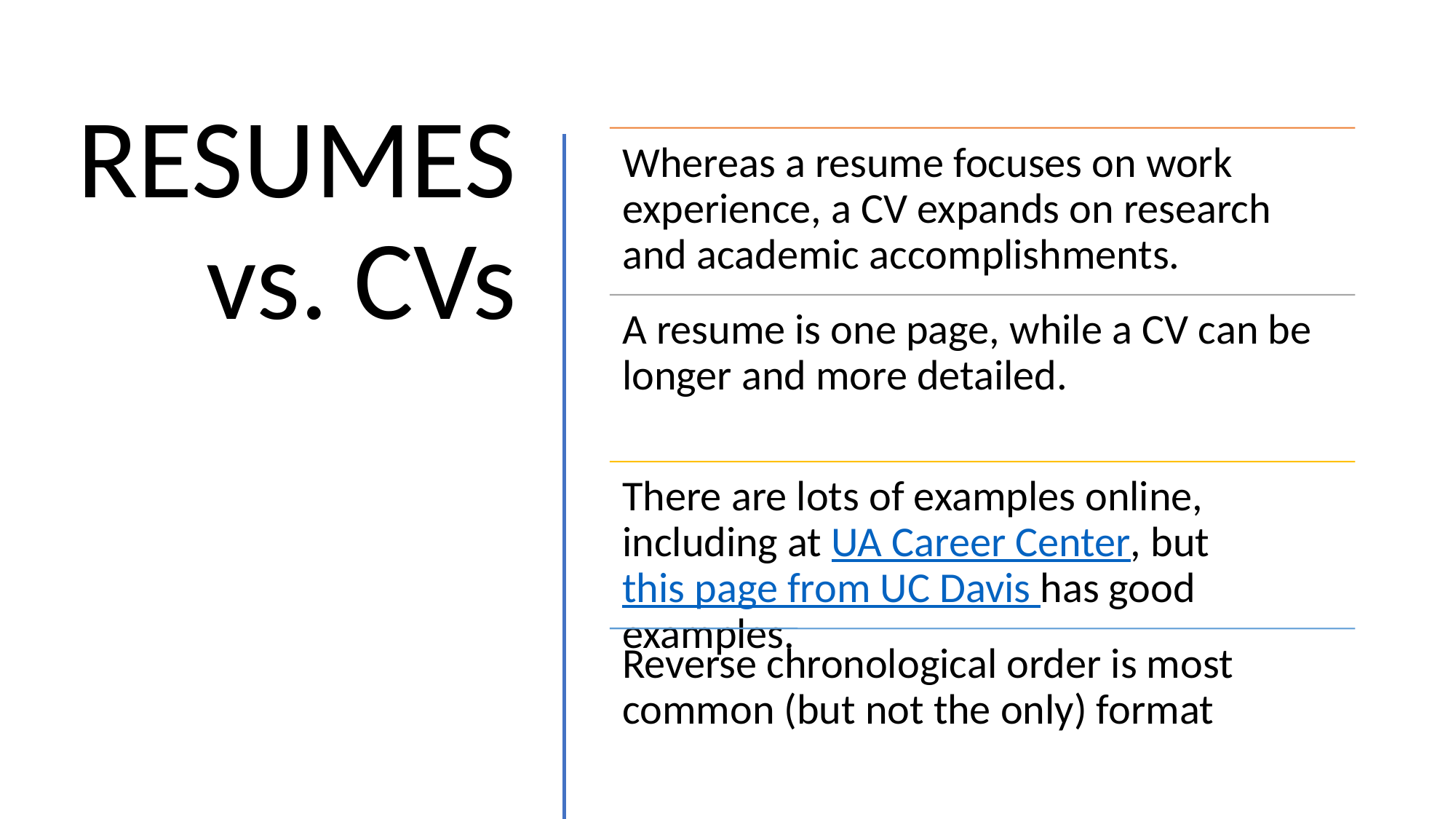

# RESUMES vs. CVs
Whereas a resume focuses on work experience, a CV expands on research and academic accomplishments.
A resume is one page, while a CV can be longer and more detailed.
There are lots of examples online, including at UA Career Center, but this page from UC Davis has good examples.
Reverse chronological order is most common (but not the only) format